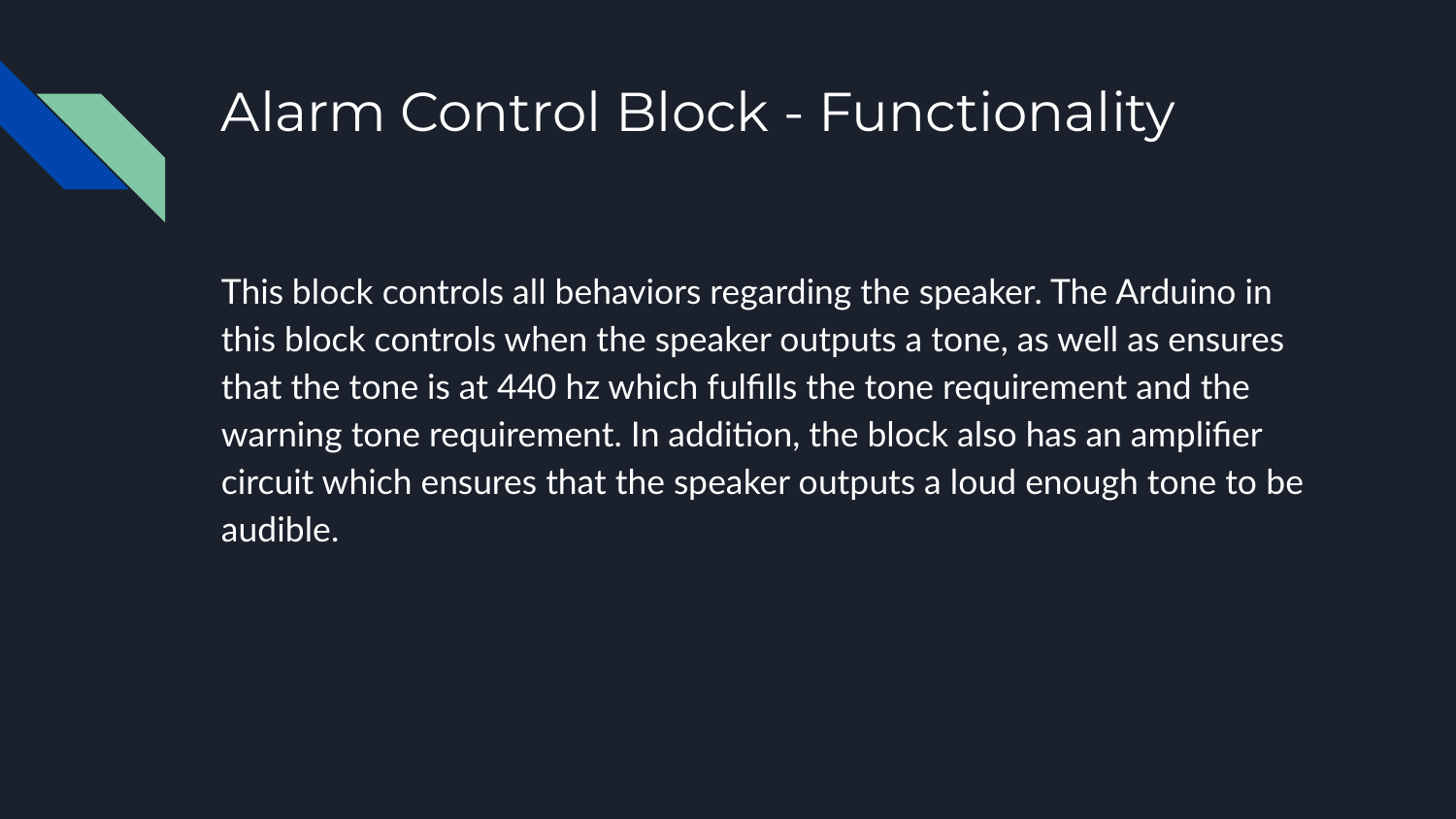

# Alarm Control Block - Functionality
This block controls all behaviors regarding the speaker. The Arduino in this block controls when the speaker outputs a tone, as well as ensures that the tone is at 440 hz which fulfills the tone requirement and the warning tone requirement. In addition, the block also has an amplifier circuit which ensures that the speaker outputs a loud enough tone to be audible.